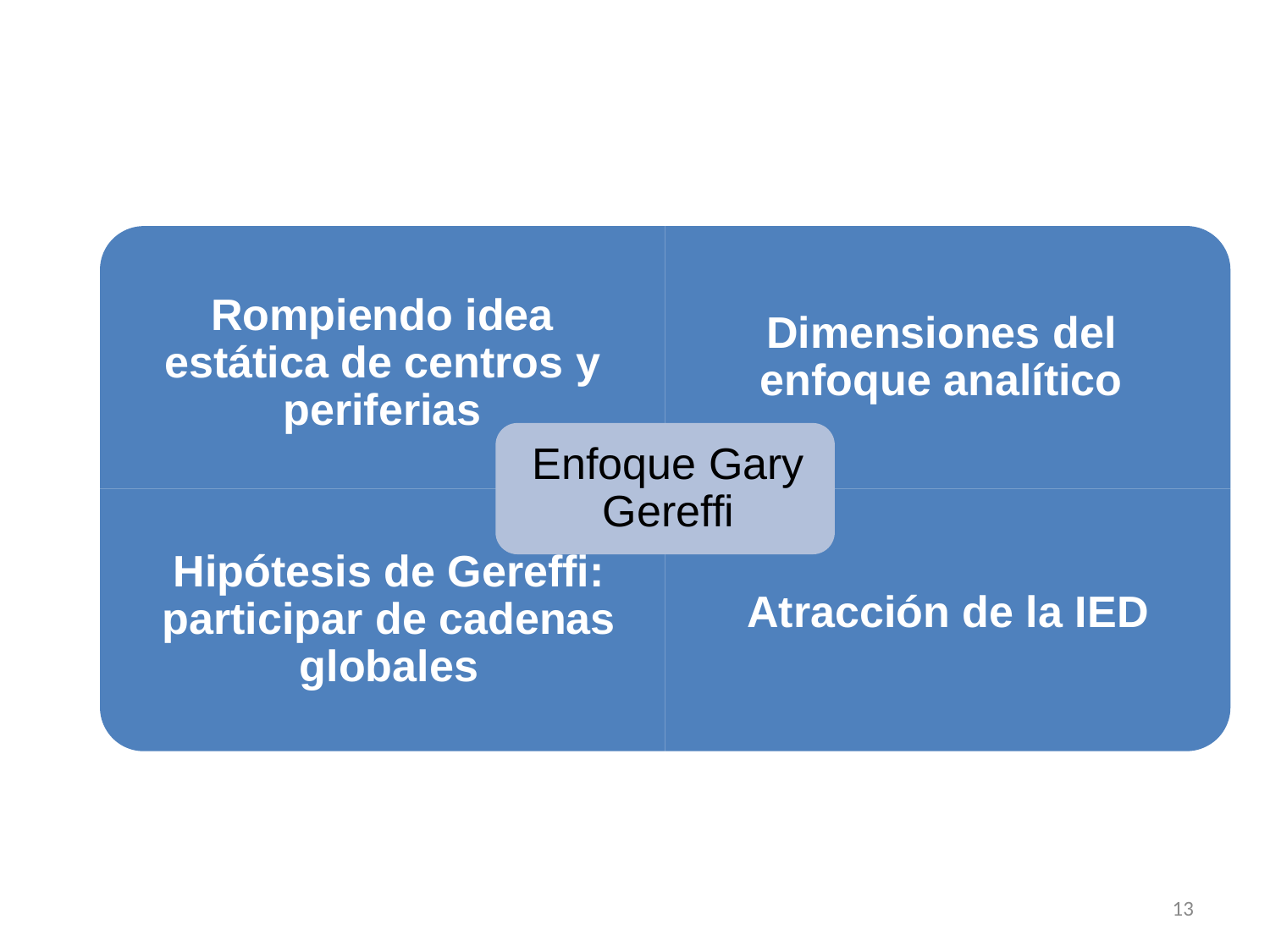

Rompiendo idea estática de centros y periferias
Dimensiones del enfoque analítico
Hipótesis de Gereffi: participar de cadenas globales
Atracción de la IED
Enfoque Gary Gereffi
13